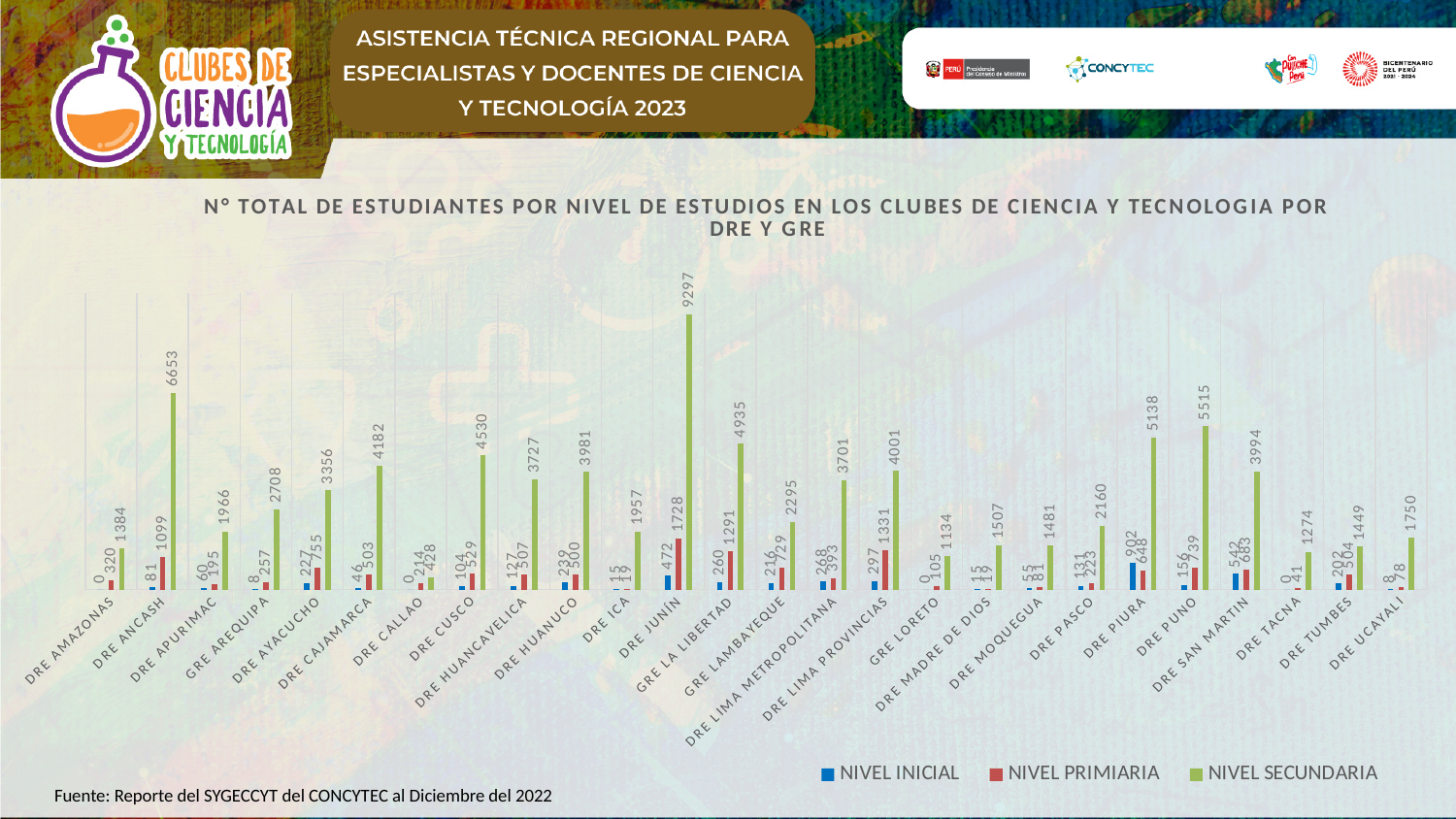

### Chart: N° TOTAL DE ESTUDIANTES POR NIVEL DE ESTUDIOS EN LOS CLUBES DE CIENCIA Y TECNOLOGIA POR DRE Y GRE

| Category | NIVEL INICIAL | NIVEL PRIMIARIA | NIVEL SECUNDARIA |
|---|---|---|---|
| DRE AMAZONAS | 0.0 | 320.0 | 1384.0 |
| DRE ANCASH | 81.0 | 1099.0 | 6653.0 |
| DRE APURIMAC | 60.0 | 195.0 | 1966.0 |
| GRE AREQUIPA | 8.0 | 257.0 | 2708.0 |
| DRE AYACUCHO | 227.0 | 755.0 | 3356.0 |
| DRE CAJAMARCA | 46.0 | 503.0 | 4182.0 |
| DRE CALLAO | 0.0 | 214.0 | 428.0 |
| DRE CUSCO | 104.0 | 529.0 | 4530.0 |
| DRE HUANCAVELICA | 127.0 | 507.0 | 3727.0 |
| DRE HUANUCO | 239.0 | 500.0 | 3981.0 |
| DRE ICA | 15.0 | 19.0 | 1957.0 |
| DRE JUNÍN | 472.0 | 1728.0 | 9297.0 |
| GRE LA LIBERTAD | 260.0 | 1291.0 | 4935.0 |
| GRE LAMBAYEQUE | 216.0 | 729.0 | 2295.0 |
| DRE LIMA METROPOLITANA | 268.0 | 393.0 | 3701.0 |
| DRE LIMA PROVINCIAS | 297.0 | 1331.0 | 4001.0 |
| GRE LORETO | 0.0 | 105.0 | 1134.0 |
| DRE MADRE DE DIOS | 15.0 | 19.0 | 1507.0 |
| DRE MOQUEGUA | 55.0 | 81.0 | 1481.0 |
| DRE PASCO | 131.0 | 223.0 | 2160.0 |
| DRE PIURA | 902.0 | 648.0 | 5138.0 |
| DRE PUNO | 156.0 | 739.0 | 5515.0 |
| DRE SAN MARTIN | 542.0 | 683.0 | 3994.0 |
| DRE TACNA | 0.0 | 41.0 | 1274.0 |
| DRE TUMBES | 202.0 | 504.0 | 1449.0 |
| DRE UCAYALI | 8.0 | 78.0 | 1750.0 |
Fuente: Reporte del SYGECCYT del CONCYTEC al Diciembre del 2022
“Fuente: SIGECCYT-diciembre del 2022”